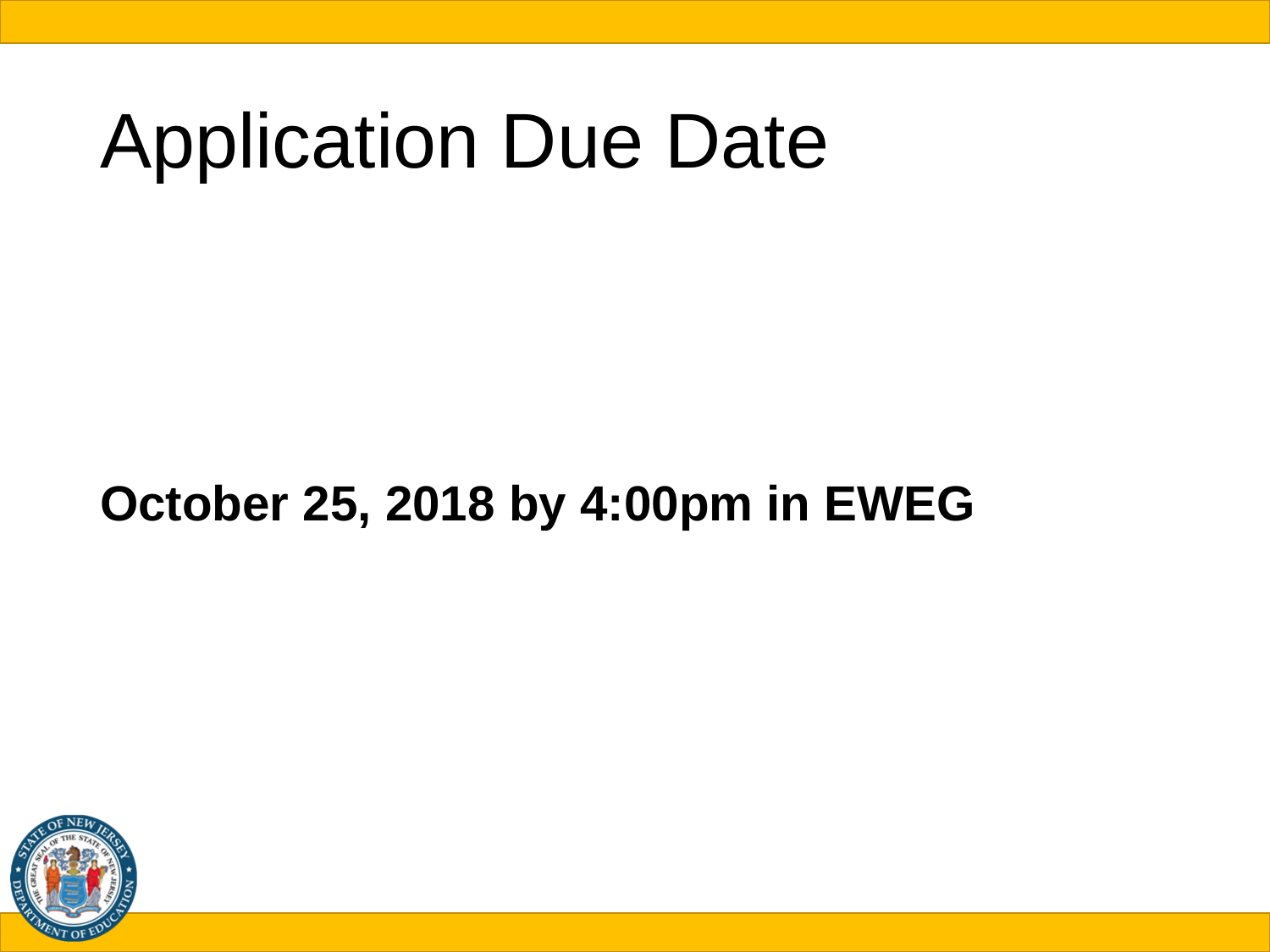

# Application Due Date

October 25, 2018 by 4:00pm in EWEG